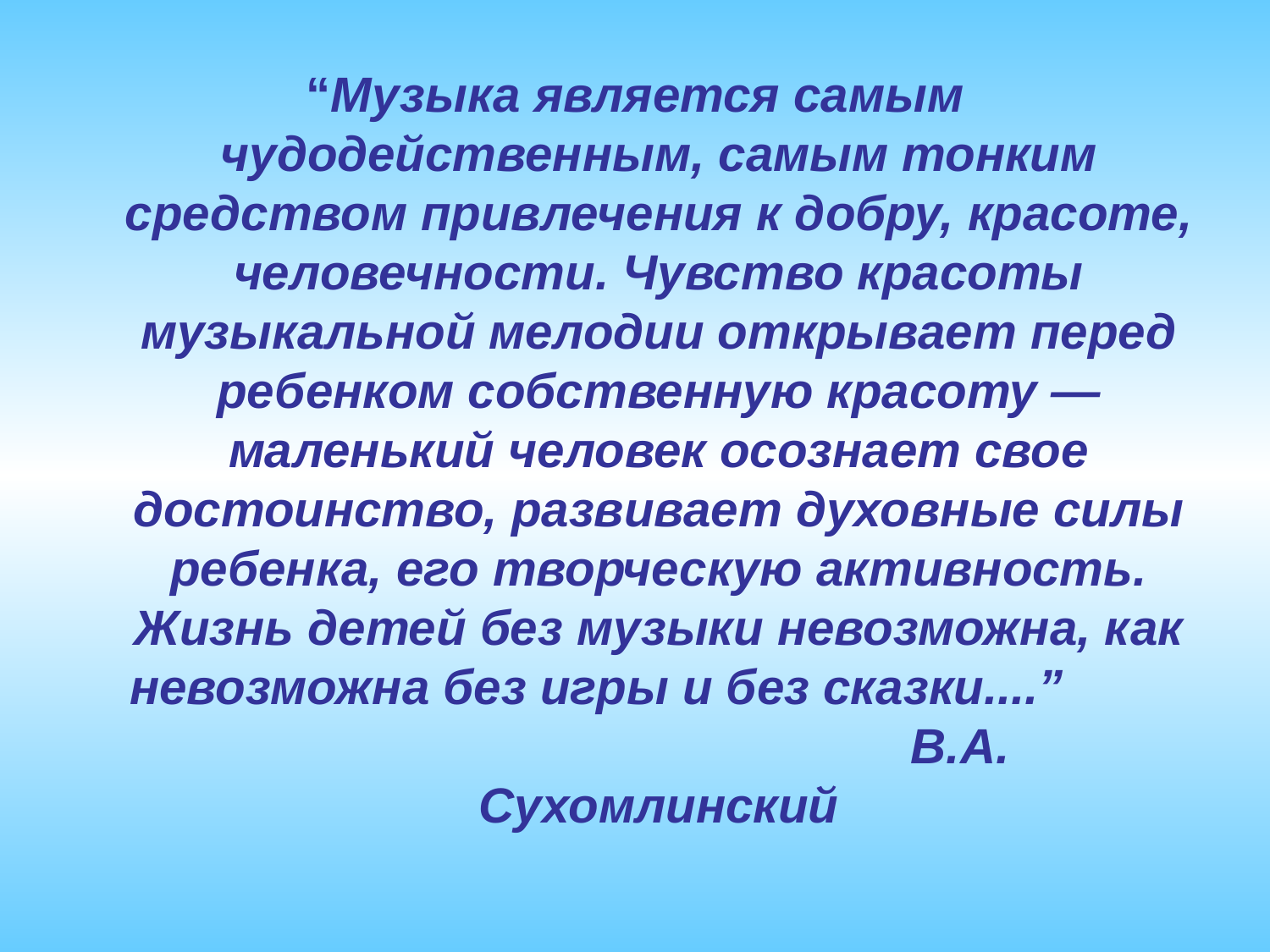

“Музыка является самым чудодейственным, самым тонким средством привлечения к добру, красоте, человечности. Чувство красоты музыкальной мелодии открывает перед ребенком собственную красоту — маленький человек осознает свое достоинство, развивает духовные силы ребенка, его творческую активность. Жизнь детей без музыки невозможна, как невозможна без игры и без сказки....”                                                      В.А. Сухомлинский